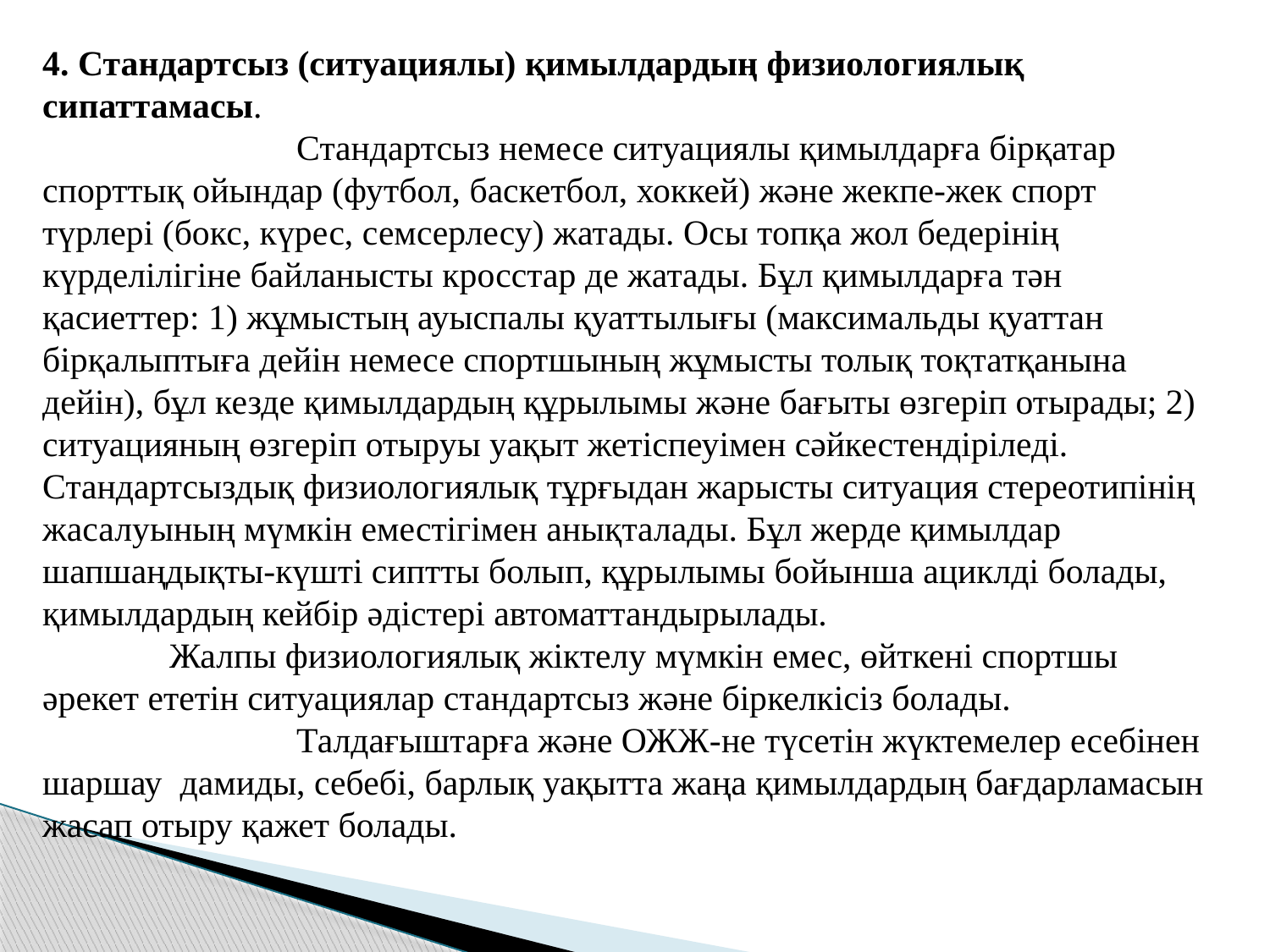

4. Стандартсыз (ситуациялы) қимылдардың физиологиялық сипаттамасы.
		Стандартсыз немесе ситуациялы қимылдарға бірқатар спорттық ойындар (футбол, баскетбол, хоккей) және жекпе-жек спорт түрлері (бокс, күрес, семсерлесу) жатады. Осы топқа жол бедерінің күрделілігіне байланысты кросстар де жатады. Бұл қимылдарға тән қасиеттер: 1) жұмыстың ауыспалы қуаттылығы (максимальды қуаттан бірқалыптыға дейін немесе спортшының жұмысты толық тоқтатқанына дейін), бұл кезде қимылдардың құрылымы және бағыты өзгеріп отырады; 2) ситуацияның өзгеріп отыруы уақыт жетіспеуімен сәйкестендіріледі. Стандартсыздық физиологиялық тұрғыдан жарысты ситуация стереотипінің жасалуының мүмкін еместігімен анықталады. Бұл жерде қимылдар шапшаңдықты-күшті сиптты болып, құрылымы бойынша ациклді болады, қимылдардың кейбір әдістері автоматтандырылады.
	Жалпы физиологиялық жіктелу мүмкін емес, өйткені спортшы әрекет ететін ситуациялар стандартсыз және біркелкісіз болады.
		Талдағыштарға және ОЖЖ-не түсетін жүктемелер есебінен шаршау  дамиды, себебі, барлық уақытта жаңа қимылдардың бағдарламасын жасап отыру қажет болады.